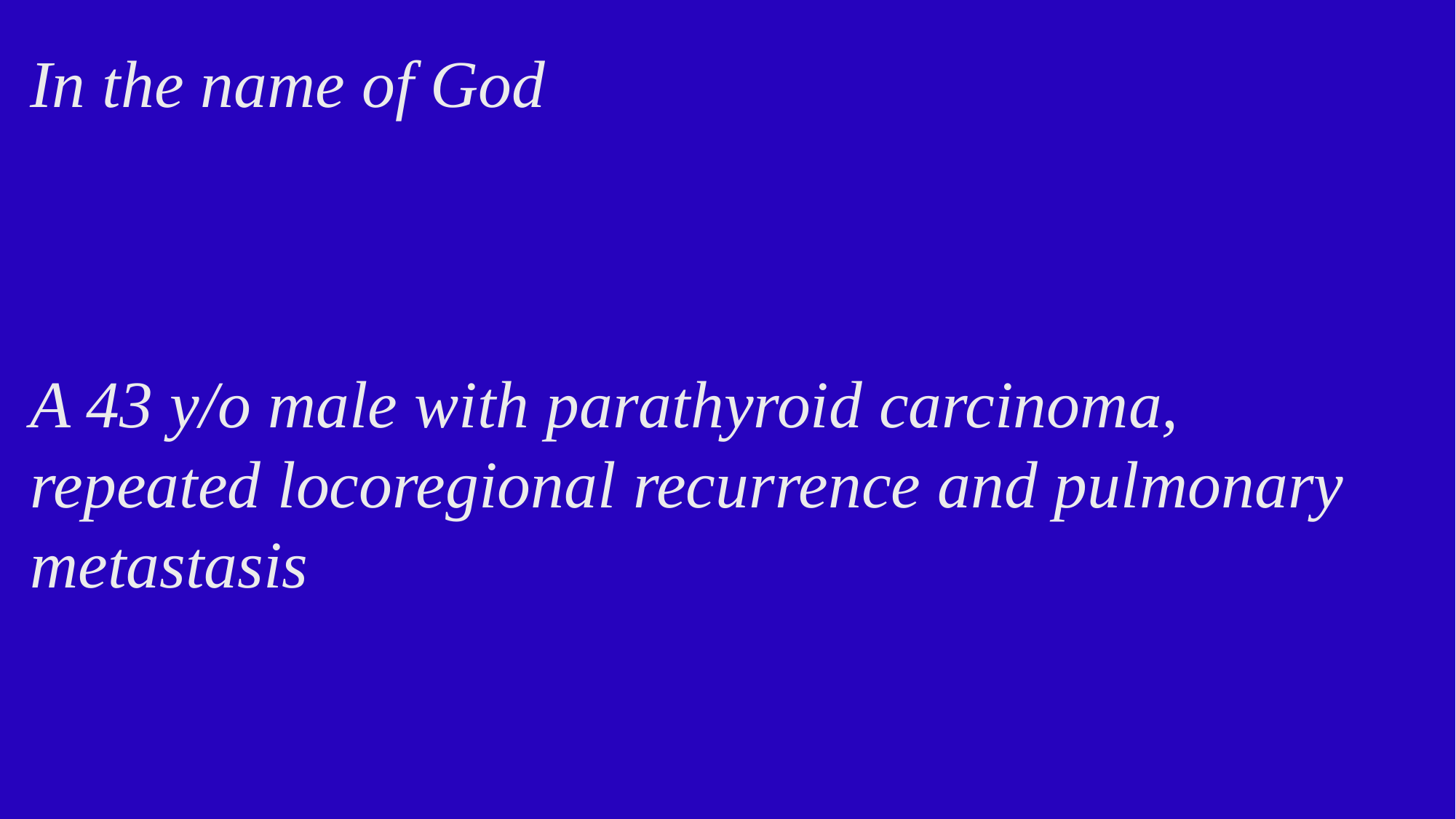

# In the name of God A 43 y/o male with parathyroid carcinoma, repeated locoregional recurrence and pulmonary metastasis